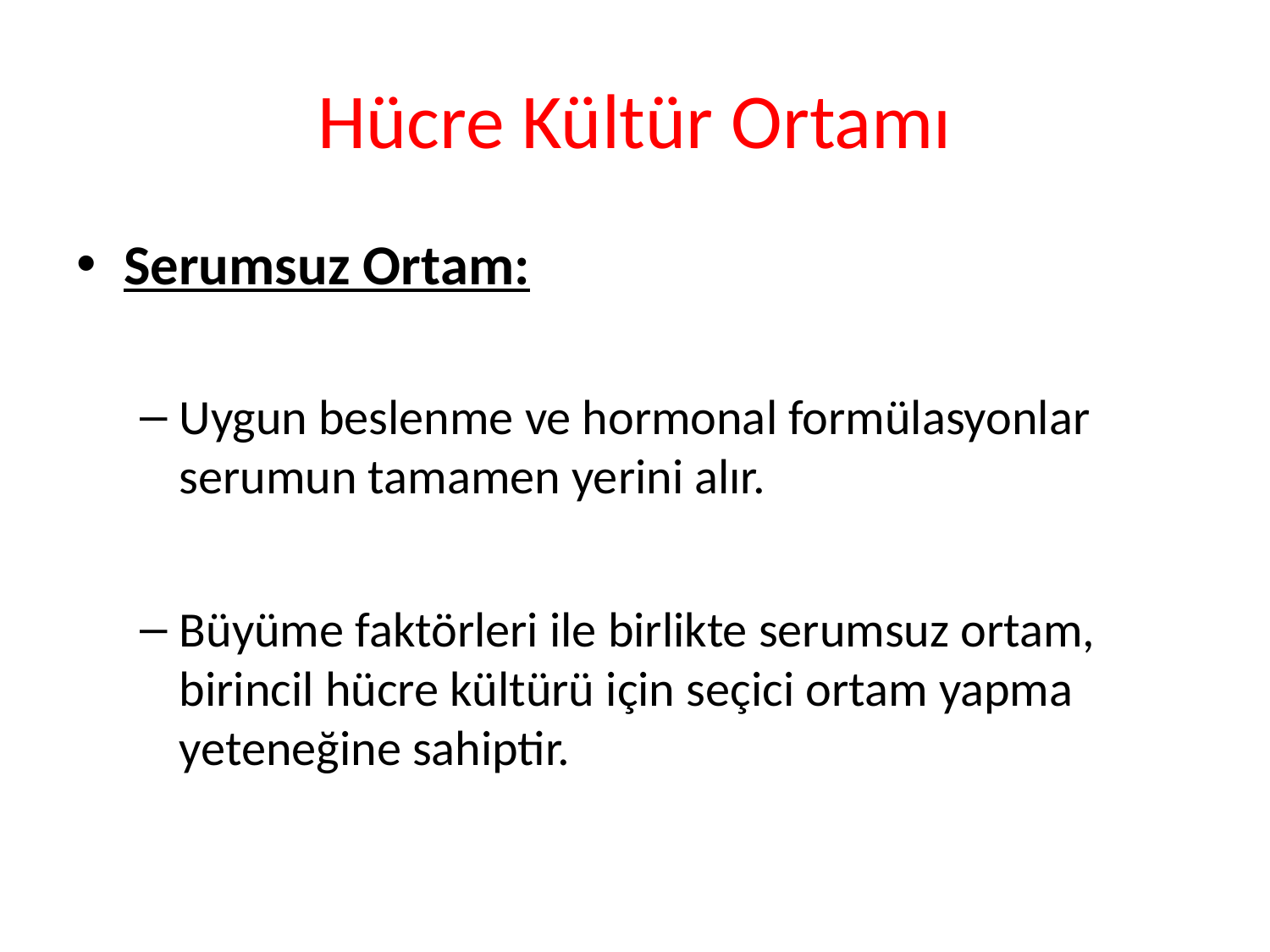

# Hücre Kültür Ortamı
Serumsuz Ortam:

Uygun beslenme ve hormonal formülasyonlar serumun tamamen yerini alır.

Büyüme faktörleri ile birlikte serumsuz ortam, birincil hücre kültürü için seçici ortam yapma yeteneğine sahiptir.